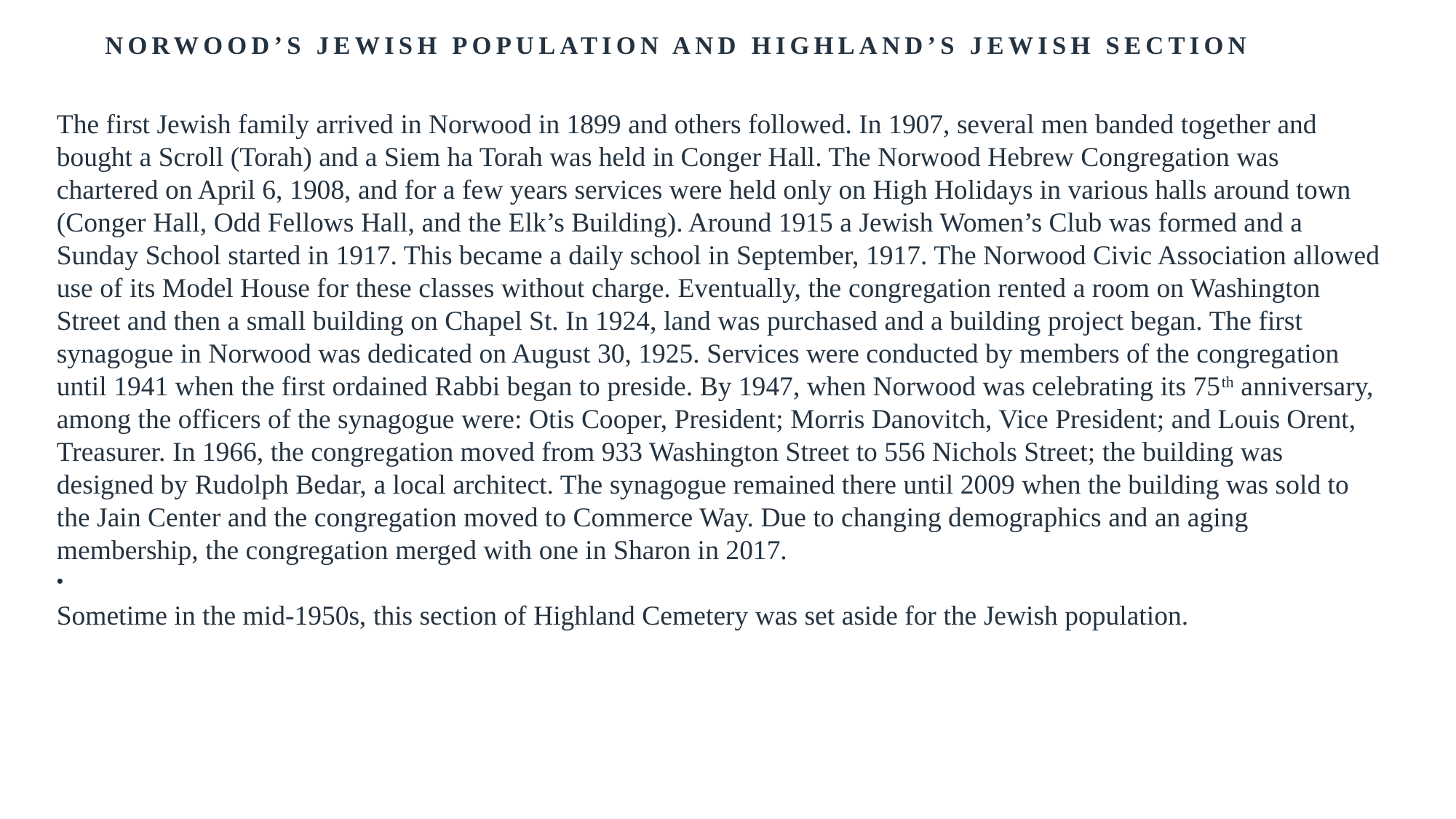

# Norwood’s Jewish Population and Highland’s Jewish SectioN
The first Jewish family arrived in Norwood in 1899 and others followed. In 1907, several men banded together and bought a Scroll (Torah) and a Siem ha Torah was held in Conger Hall. The Norwood Hebrew Congregation was chartered on April 6, 1908, and for a few years services were held only on High Holidays in various halls around town (Conger Hall, Odd Fellows Hall, and the Elk’s Building). Around 1915 a Jewish Women’s Club was formed and a Sunday School started in 1917. This became a daily school in September, 1917. The Norwood Civic Association allowed use of its Model House for these classes without charge. Eventually, the congregation rented a room on Washington Street and then a small building on Chapel St. In 1924, land was purchased and a building project began. The first synagogue in Norwood was dedicated on August 30, 1925. Services were conducted by members of the congregation until 1941 when the first ordained Rabbi began to preside. By 1947, when Norwood was celebrating its 75th anniversary, among the officers of the synagogue were: Otis Cooper, President; Morris Danovitch, Vice President; and Louis Orent, Treasurer. In 1966, the congregation moved from 933 Washington Street to 556 Nichols Street; the building was designed by Rudolph Bedar, a local architect. The synagogue remained there until 2009 when the building was sold to the Jain Center and the congregation moved to Commerce Way. Due to changing demographics and an aging membership, the congregation merged with one in Sharon in 2017.

Sometime in the mid-1950s, this section of Highland Cemetery was set aside for the Jewish population.